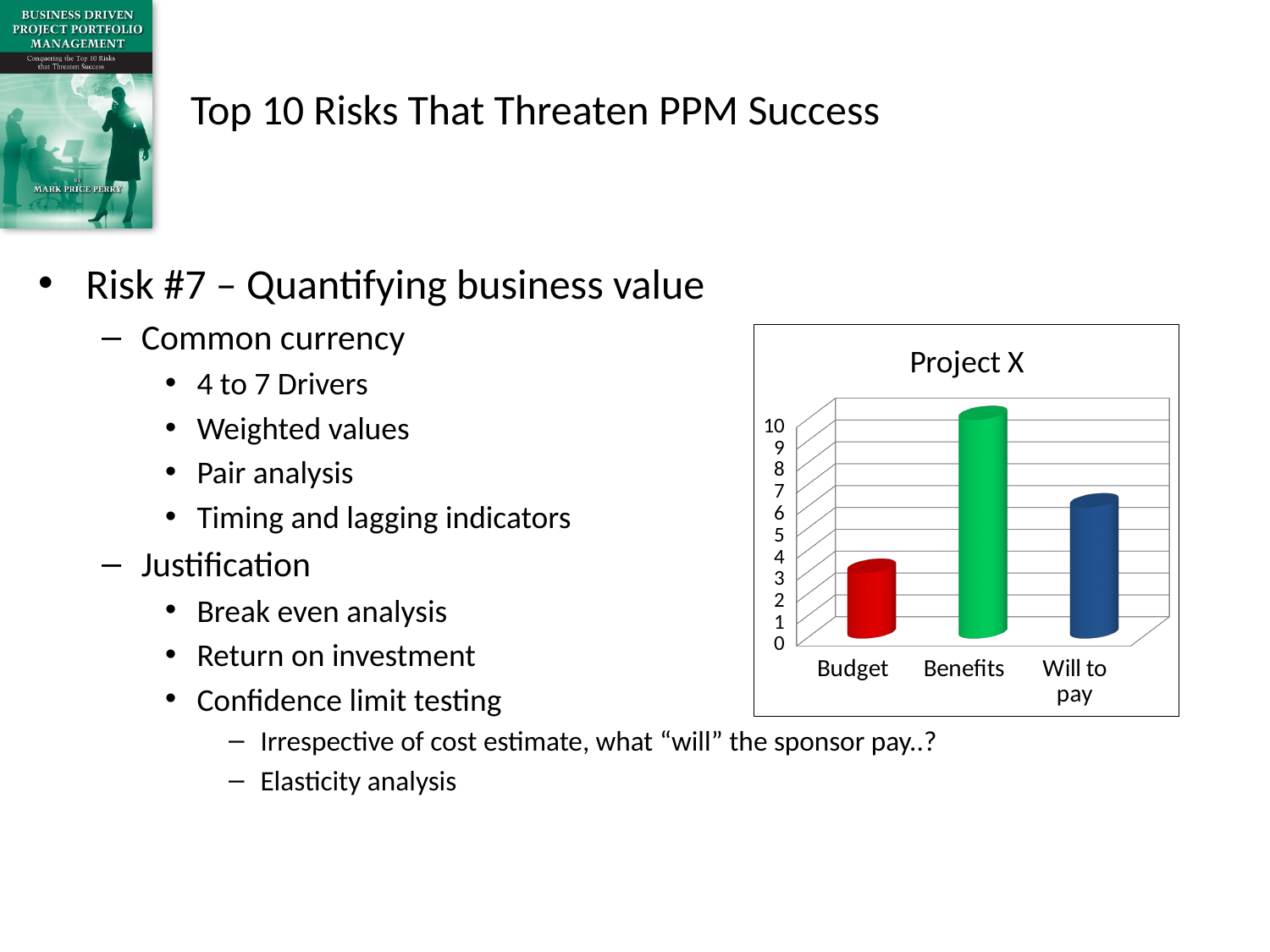

# Top 10 Risks That Threaten PPM Success
Risk #7 – Quantifying business value
Common currency
4 to 7 Drivers
Weighted values
Pair analysis
Timing and lagging indicators
Justification
Break even analysis
Return on investment
Confidence limit testing
Irrespective of cost estimate, what “will” the sponsor pay..?
Elasticity analysis

[unsupported chart]